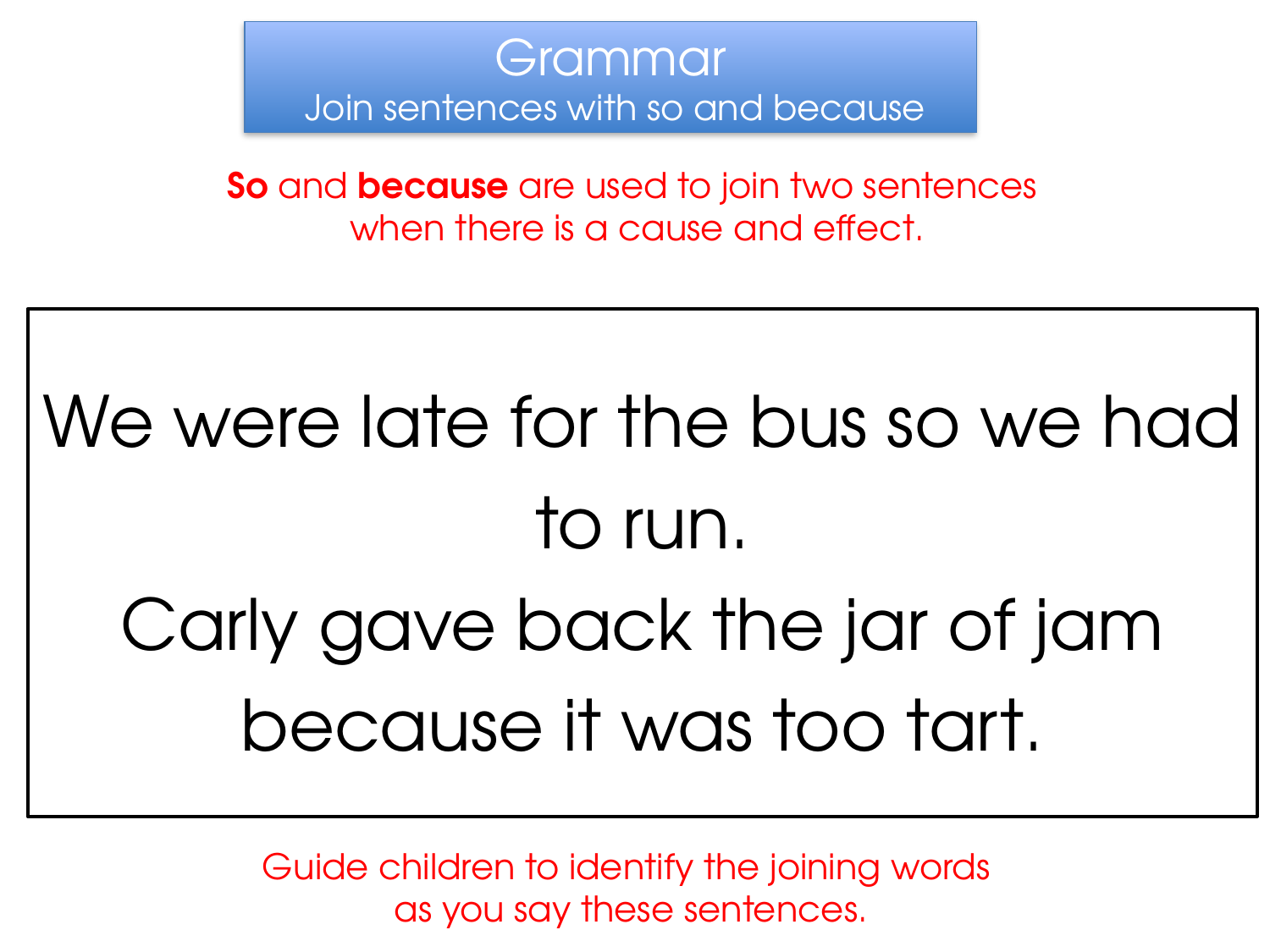

Grammar
 Join sentences with so and because
So and because are used to join two sentences
when there is a cause and effect.
We were late for the bus so we had to run.
Carly gave back the jar of jam because it was too tart.
Guide children to identify the joining words
as you say these sentences.